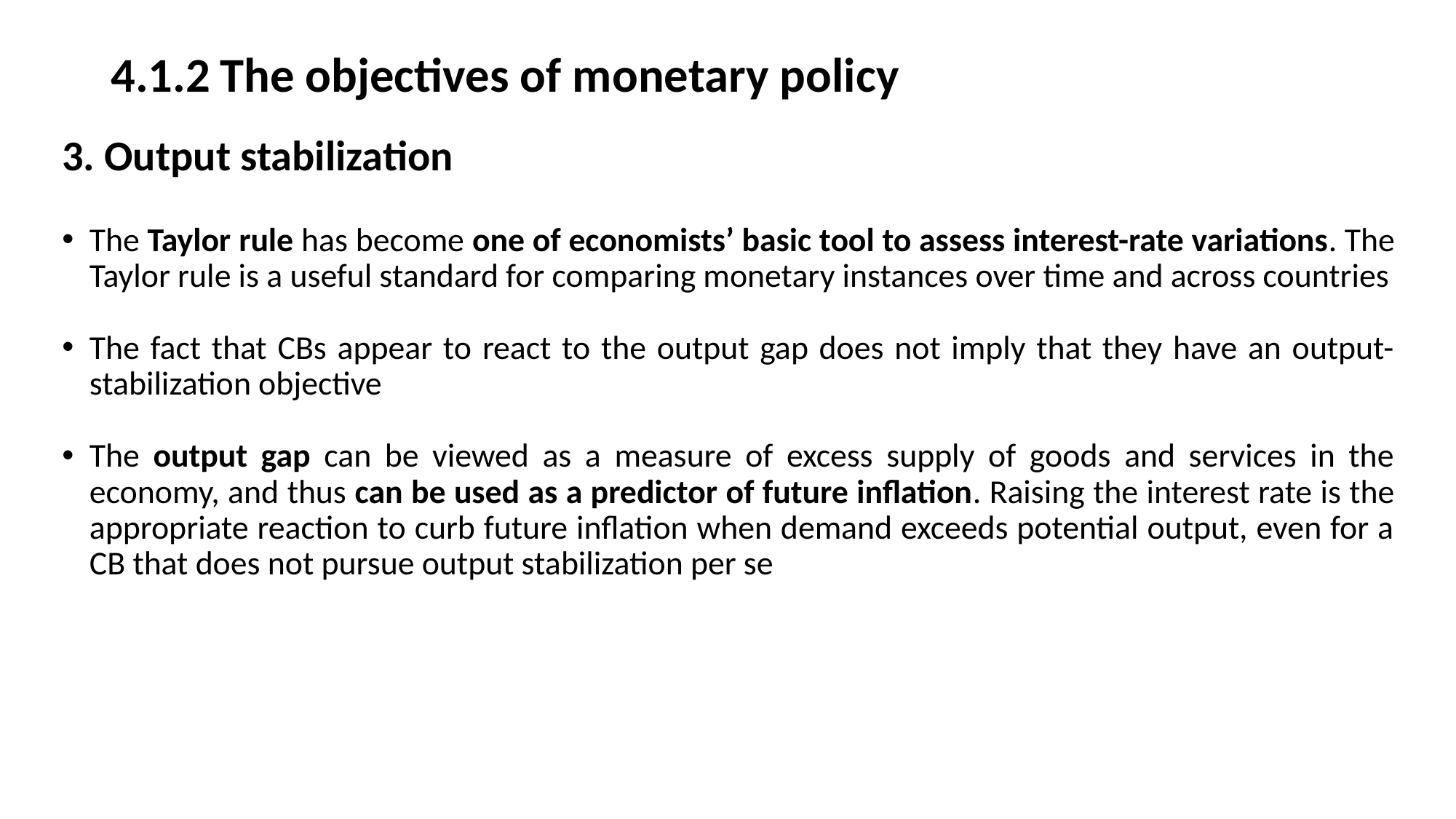

# 4.1.2	The objectives of monetary policy
3. Output stabilization
The Taylor rule has become one of economists’ basic tool to assess interest-rate variations. The Taylor rule is a useful standard for comparing monetary instances over time and across countries

The fact that CBs appear to react to the output gap does not imply that they have an output-stabilization objective

The output gap can be viewed as a measure of excess supply of goods and services in the economy, and thus can be used as a predictor of future inflation. Raising the interest rate is the appropriate reaction to curb future inflation when demand exceeds potential output, even for a CB that does not pursue output stabilization per se